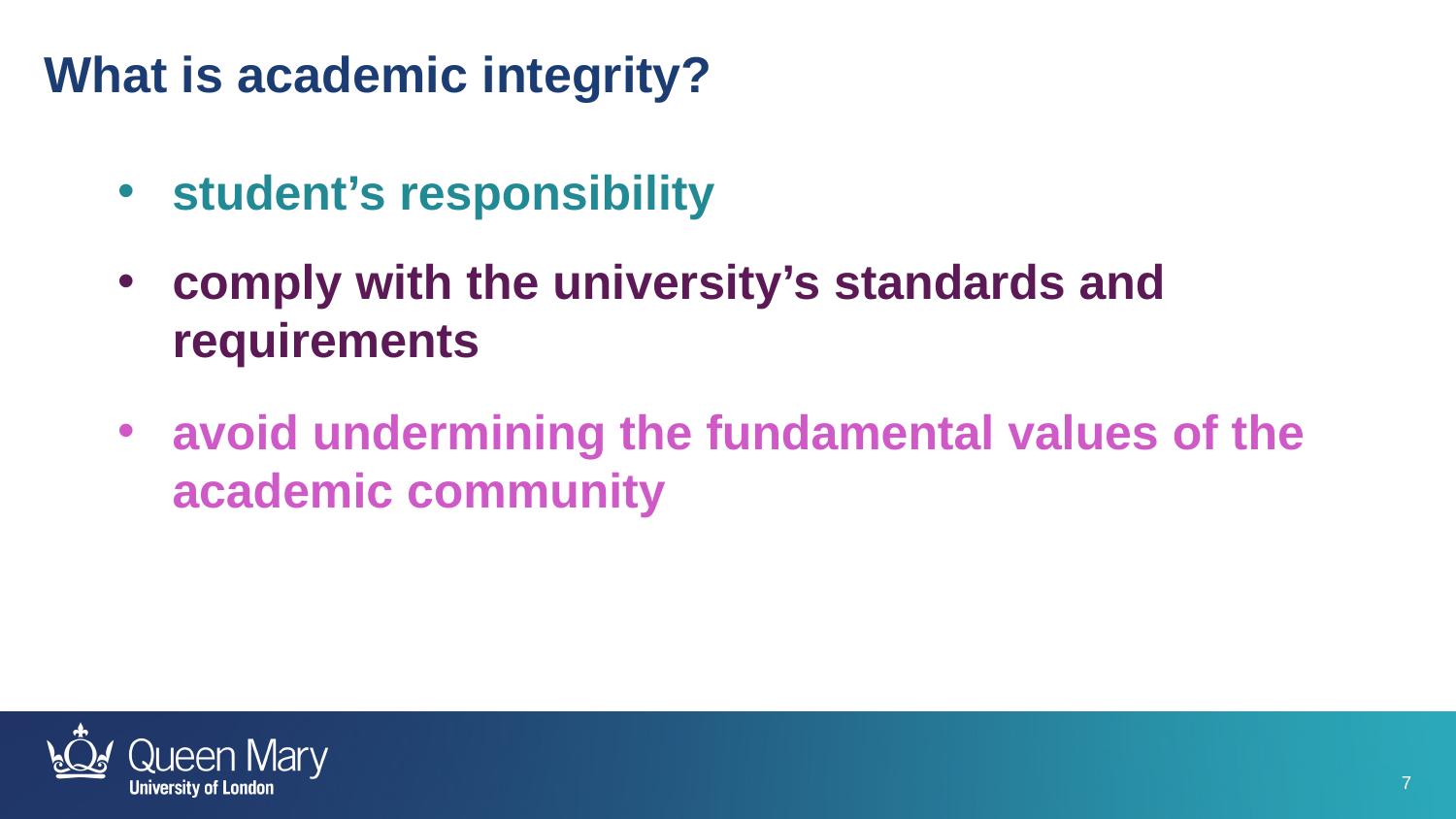

What is academic integrity?
student’s responsibility
comply with the university’s standards and requirements
avoid undermining the fundamental values of the academic community